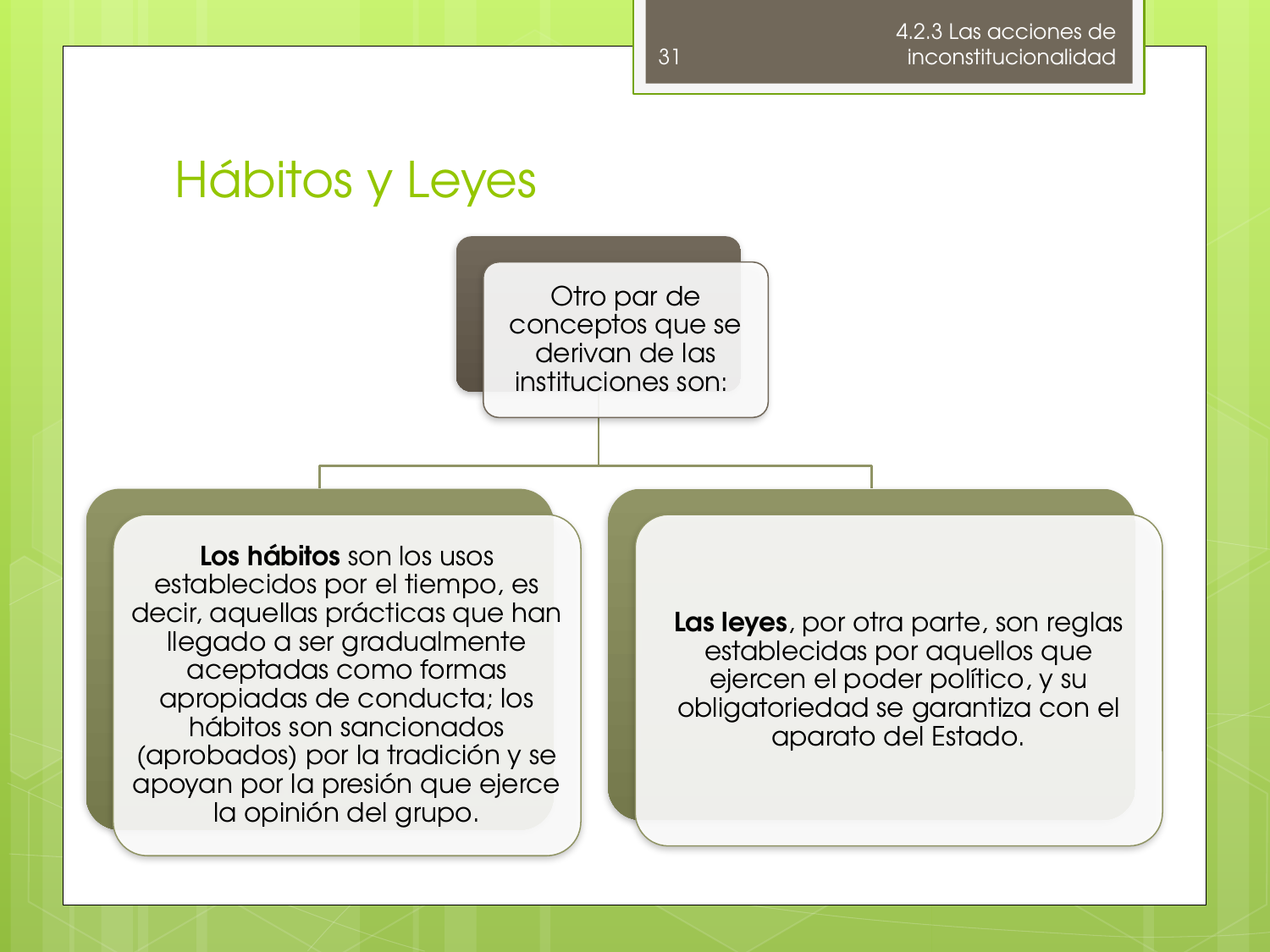

31
4.2.3 Las acciones de inconstitucionalidad

# Hábitos y Leyes
Otro par de conceptos que se derivan de las instituciones son:
Los hábitos son los usos establecidos por el tiempo, es decir, aquellas prácticas que han llegado a ser gradualmente aceptadas como formas apropiadas de conducta; los hábitos son sancionados (aprobados) por la tradición y se apoyan por la presión que ejerce la opinión del grupo.
Las leyes, por otra parte, son reglas establecidas por aquellos que ejercen el poder político, y su obligatoriedad se garantiza con el aparato del Estado.